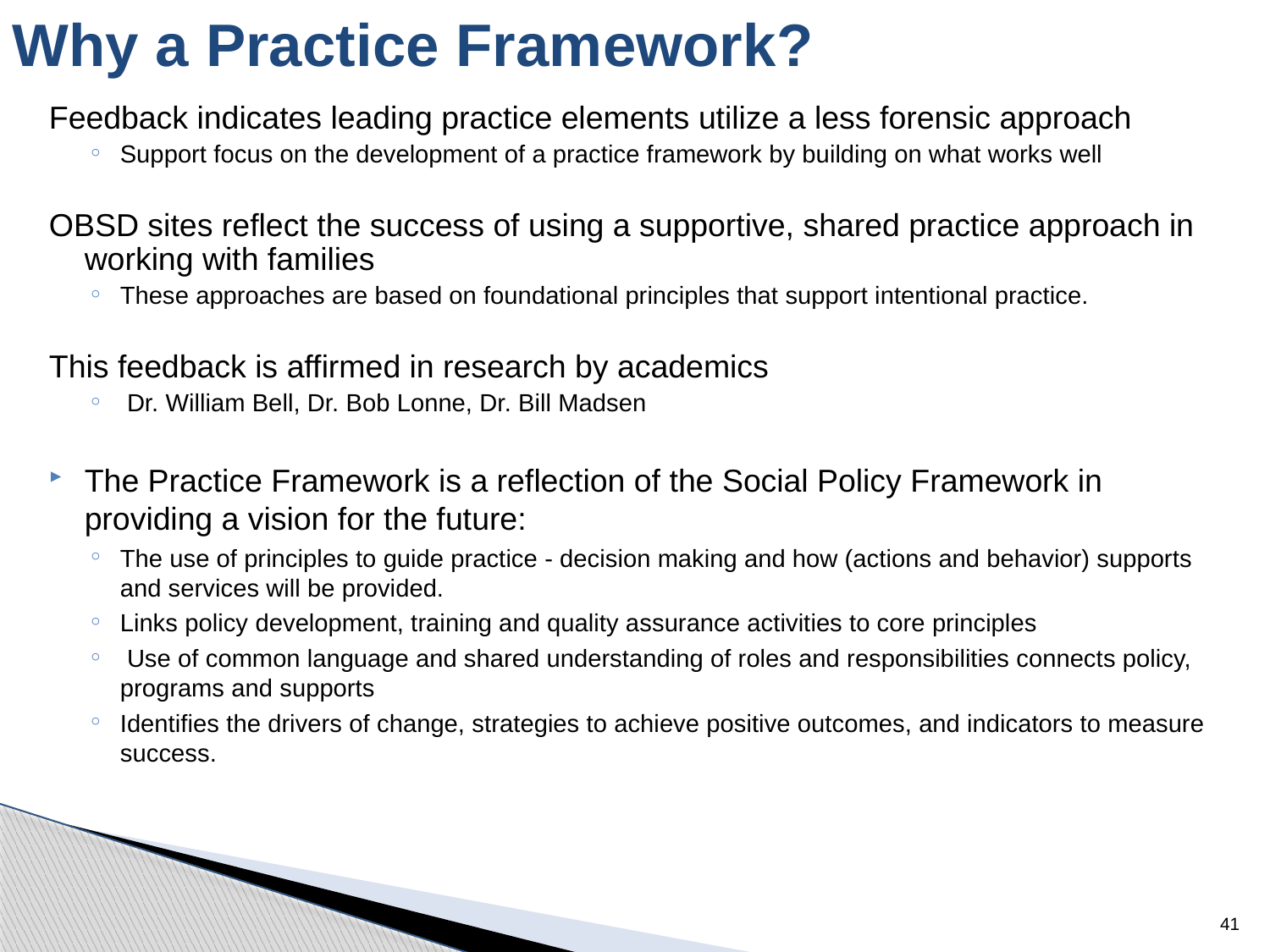

# Why a Practice Framework?
Feedback indicates leading practice elements utilize a less forensic approach
Support focus on the development of a practice framework by building on what works well

OBSD sites reflect the success of using a supportive, shared practice approach in working with families
These approaches are based on foundational principles that support intentional practice.

This feedback is affirmed in research by academics
 Dr. William Bell, Dr. Bob Lonne, Dr. Bill Madsen

The Practice Framework is a reflection of the Social Policy Framework in providing a vision for the future:
The use of principles to guide practice - decision making and how (actions and behavior) supports and services will be provided.
Links policy development, training and quality assurance activities to core principles
 Use of common language and shared understanding of roles and responsibilities connects policy, programs and supports
Identifies the drivers of change, strategies to achieve positive outcomes, and indicators to measure success.

41